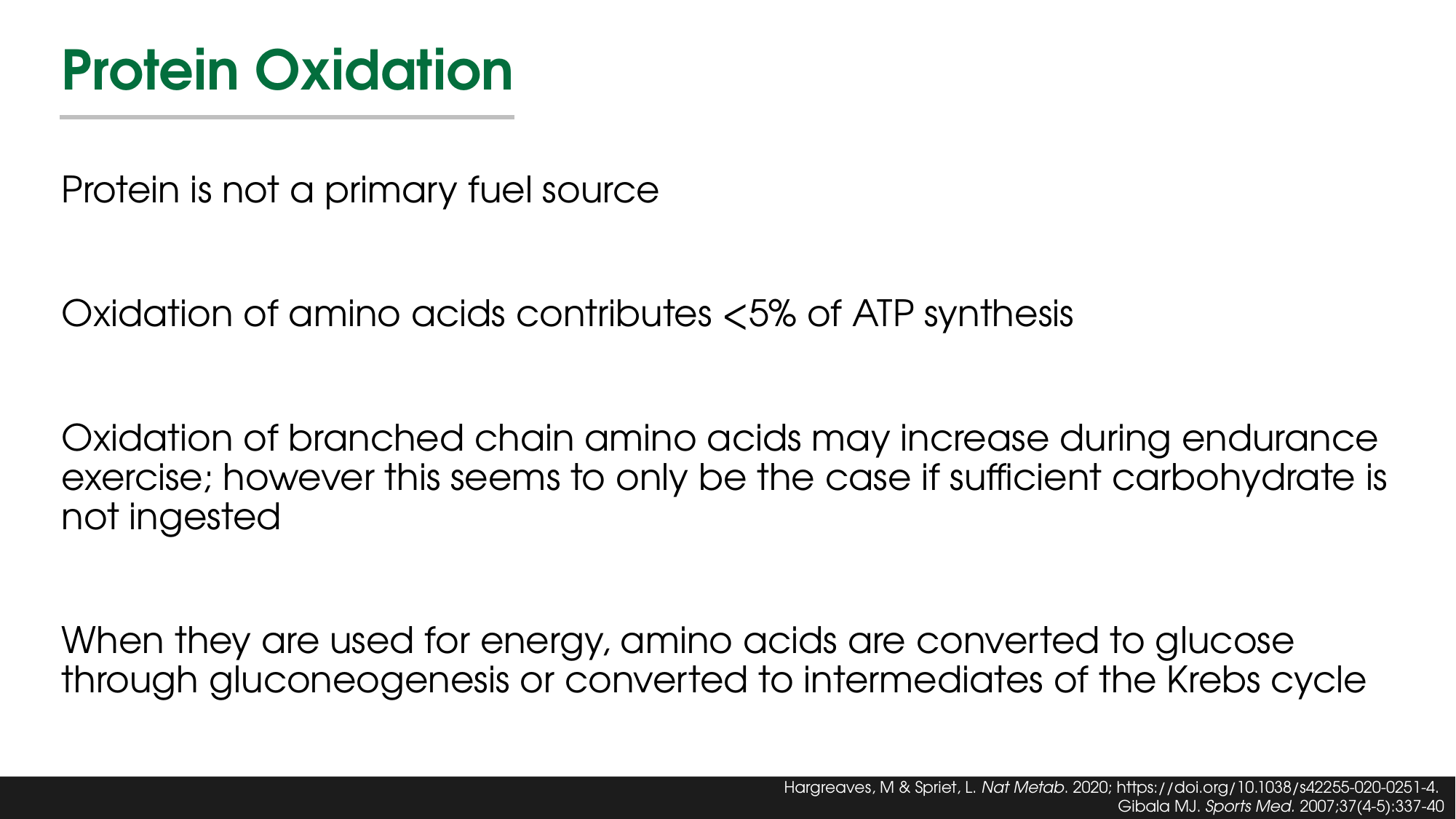

# Protein Oxidation
Protein is not a primary fuel source

Oxidation of amino acids contributes <5% of ATP synthesis

Oxidation of branched chain amino acids may increase during endurance exercise; however this seems to only be the case if sufficient carbohydrate is not ingested

When they are used for energy, amino acids are converted to glucose through gluconeogenesis or converted to intermediates of the Krebs cycle
Hargreaves, M & Spriet, L. Nat Metab. 2020; https://doi.org/10.1038/s42255-020-0251-4.
Gibala MJ. Sports Med. 2007;37(4-5):337-40